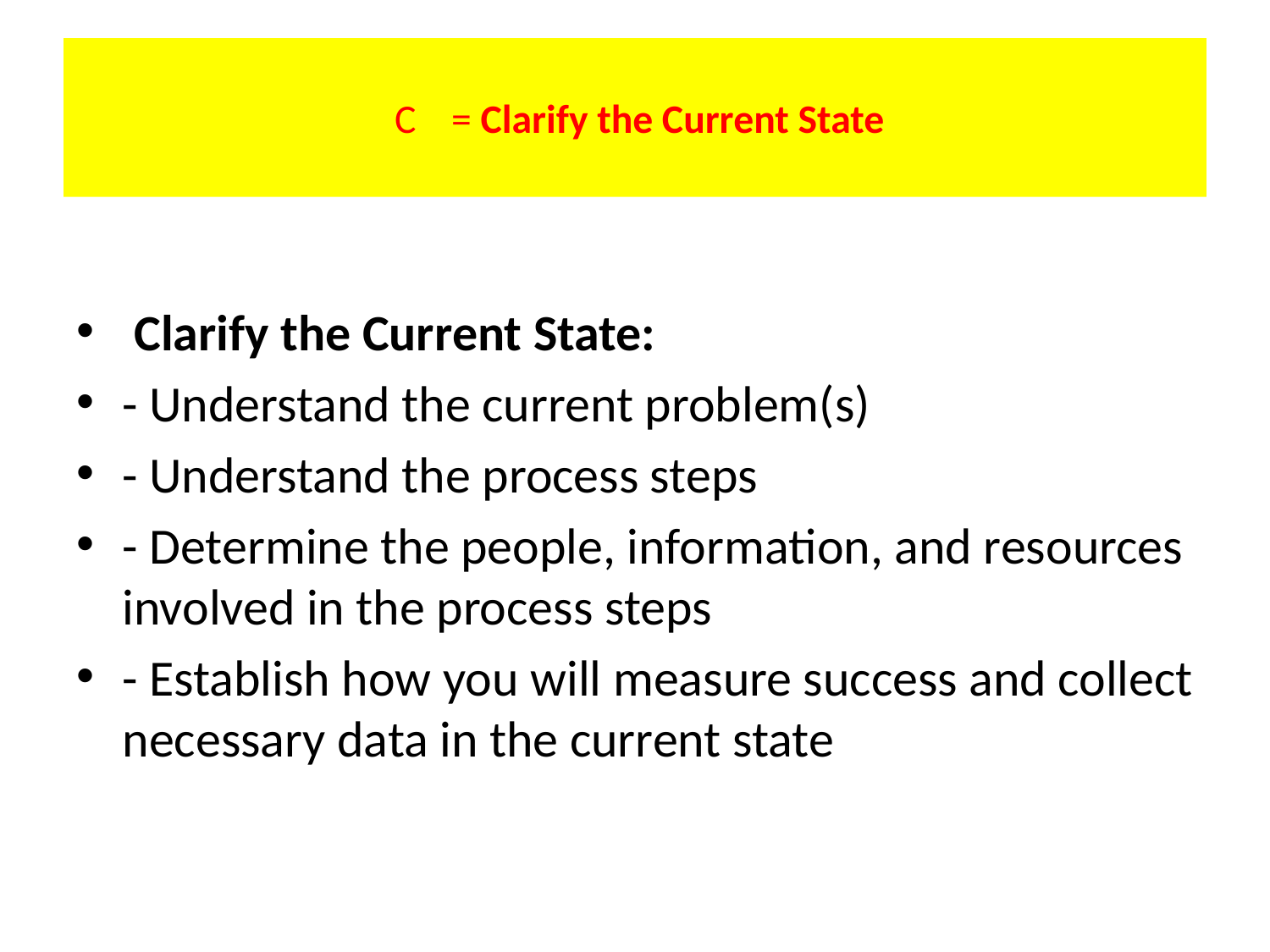

# C 	= Clarify the Current State

 Clarify the Current State:
- Understand the current problem(s)
- Understand the process steps
- Determine the people, information, and resources involved in the process steps
- Establish how you will measure success and collect necessary data in the current state